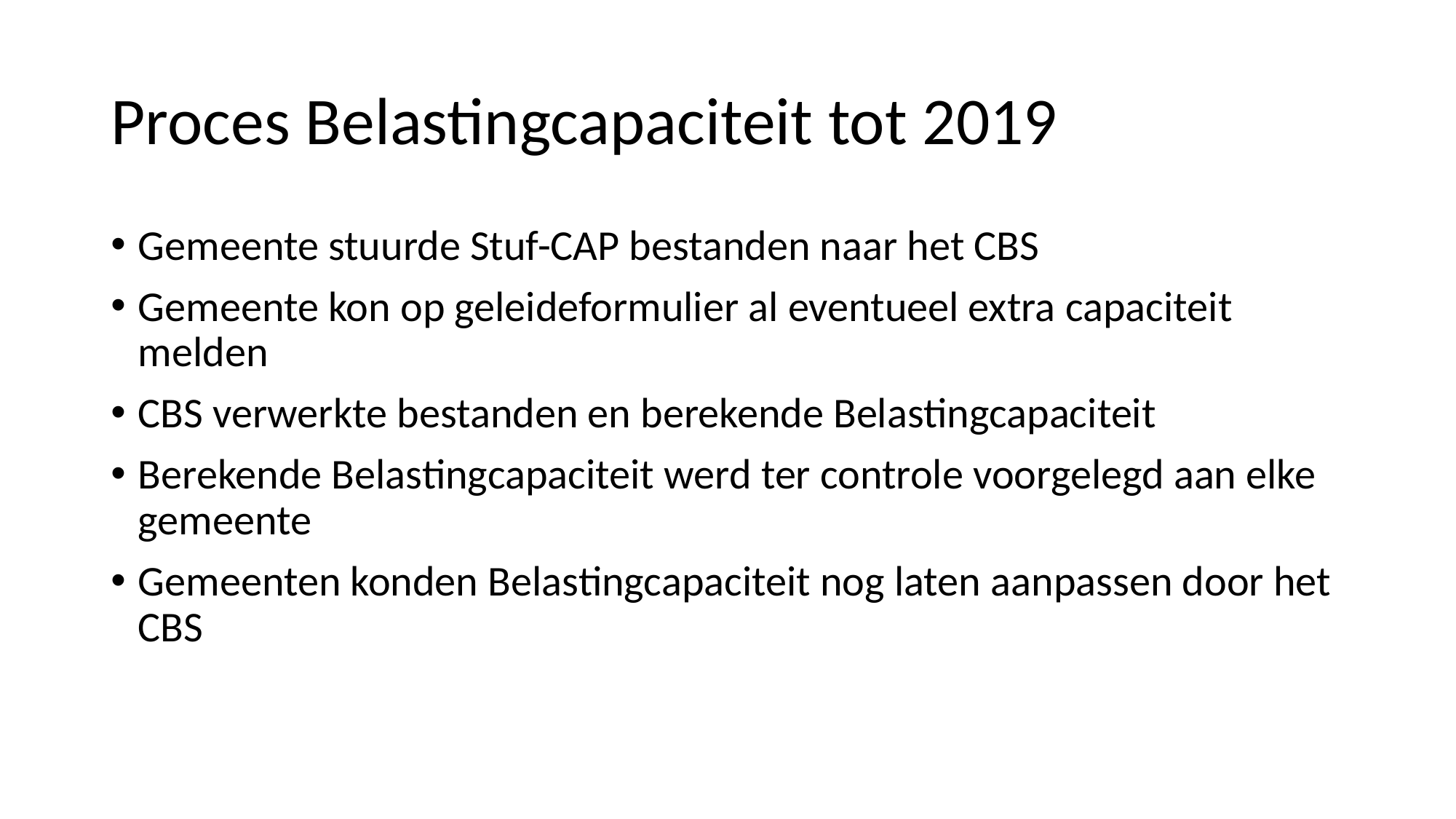

# Proces Belastingcapaciteit tot 2019
Gemeente stuurde Stuf-CAP bestanden naar het CBS
Gemeente kon op geleideformulier al eventueel extra capaciteit melden
CBS verwerkte bestanden en berekende Belastingcapaciteit
Berekende Belastingcapaciteit werd ter controle voorgelegd aan elke gemeente
Gemeenten konden Belastingcapaciteit nog laten aanpassen door het CBS